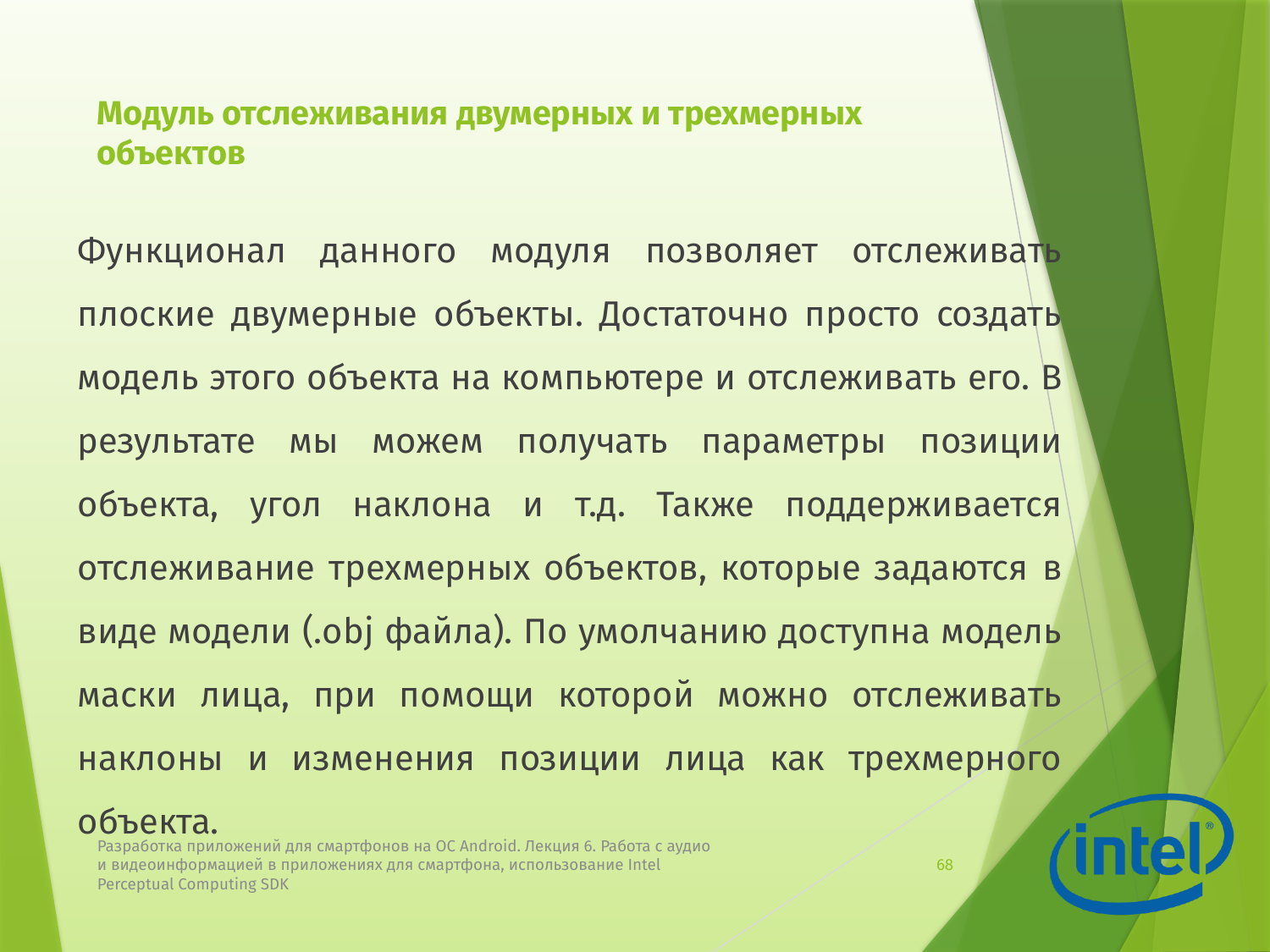

# Модуль отслеживания двумерных и трехмерных объектов
Функционал данного модуля позволяет отслеживать плоские двумерные объекты. Достаточно просто создать модель этого объекта на компьютере и отслеживать его. В результате мы можем получать параметры позиции объекта, угол наклона и т.д. Также поддерживается отслеживание трехмерных объектов, которые задаются в виде модели (.obj файла). По умолчанию доступна модель маски лица, при помощи которой можно отслеживать наклоны и изменения позиции лица как трехмерного объекта.
Разработка приложений для смартфонов на ОС Android. Лекция 6. Работа с аудио и видеоинформацией в приложениях для смартфона, использование Intel Perceptual Computing SDK
68